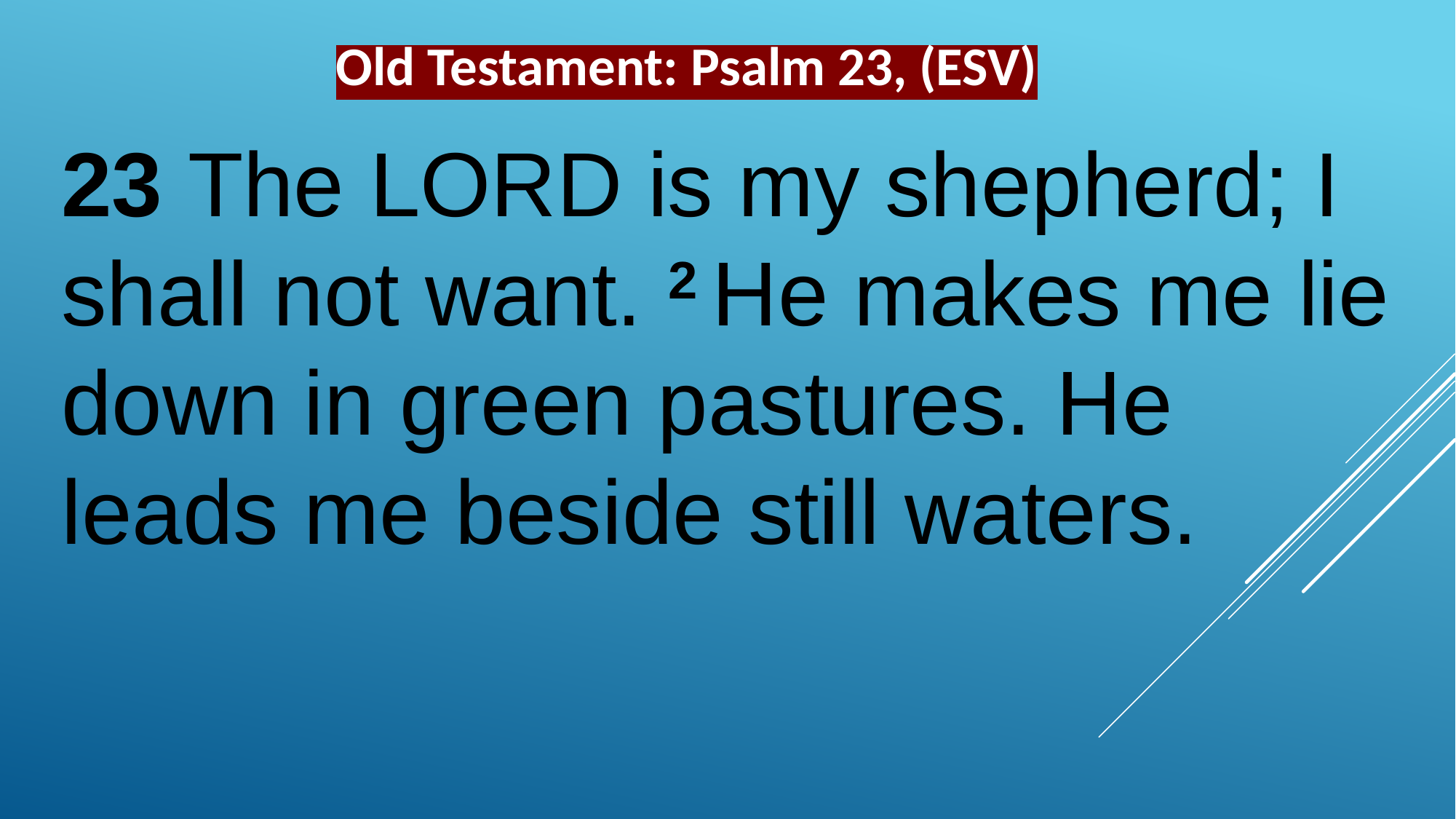

Old Testament: Psalm 23, (ESV)
23 The Lord is my shepherd; I shall not want. 2 He makes me lie down in green pastures. He leads me beside still waters.